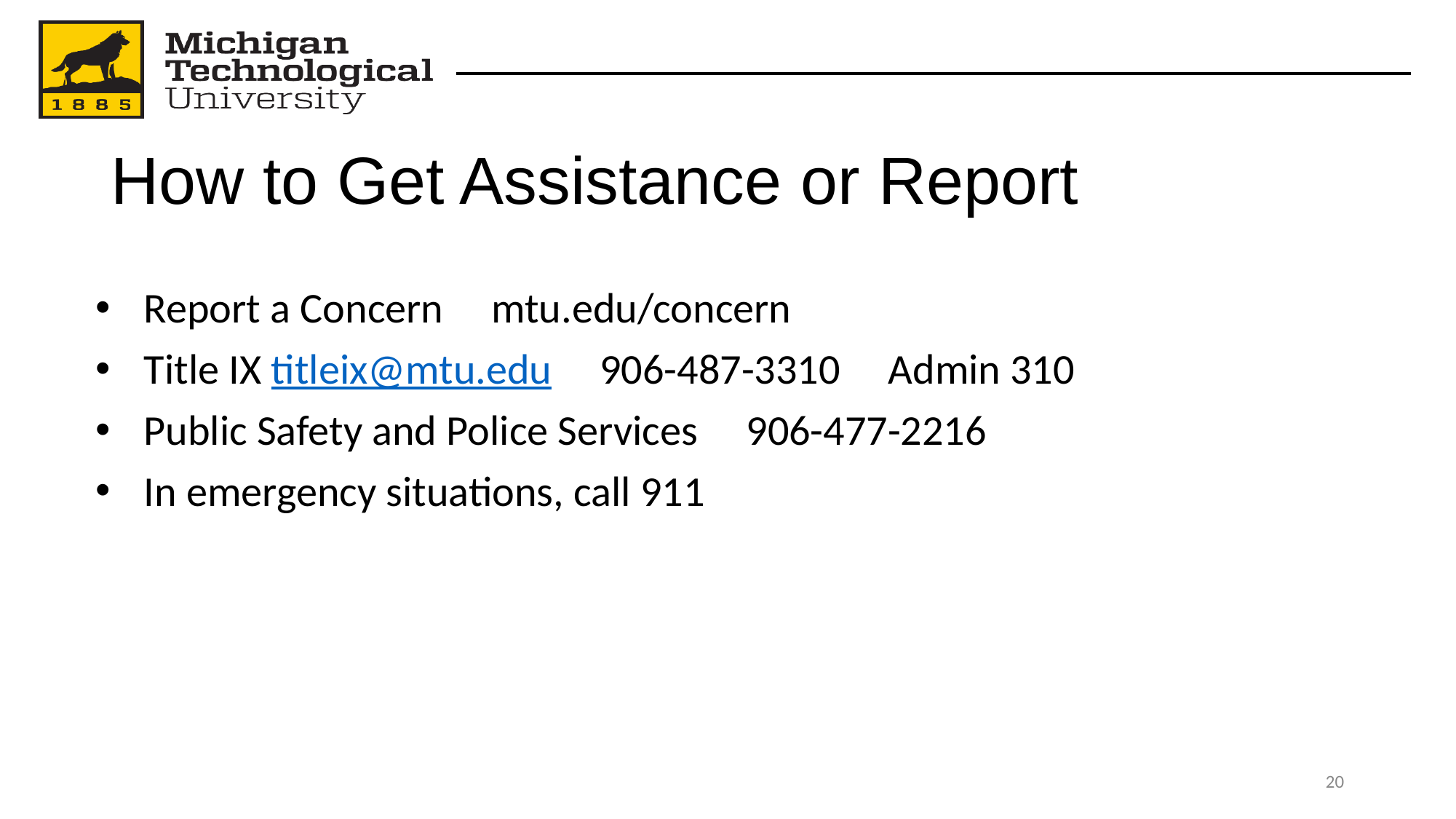

# How to Get Assistance or Report
Report a Concern     mtu.edu/concern
Title IX titleix@mtu.edu     906-487-3310     Admin 310
Public Safety and Police Services     906-477-2216
In emergency situations, call 911

20